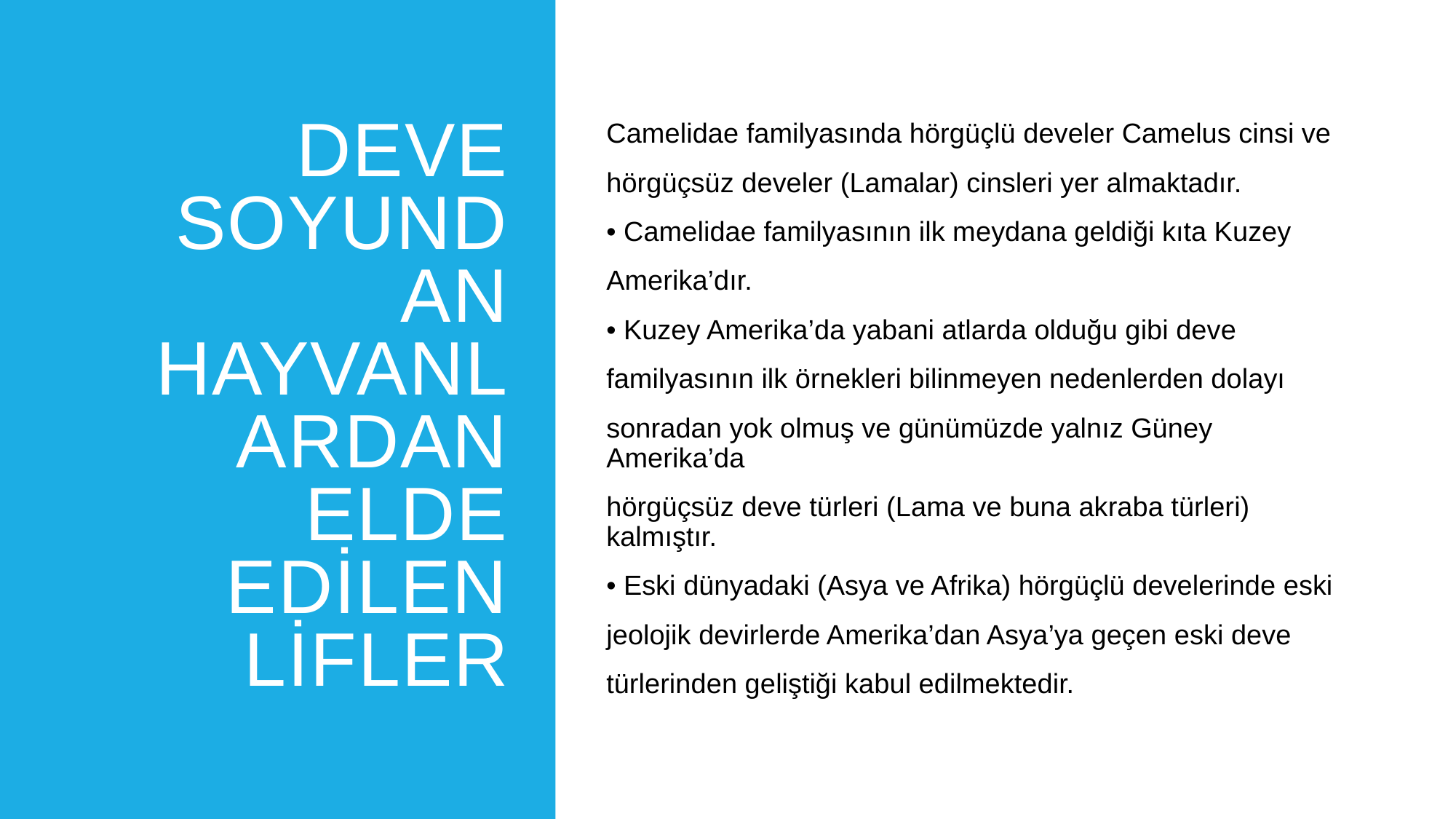

# Deve soyundan hayvanlardan elde edilen lifler
Camelidae familyasında hörgüçlü develer Camelus cinsi ve
hörgüçsüz develer (Lamalar) cinsleri yer almaktadır.
• Camelidae familyasının ilk meydana geldiği kıta Kuzey
Amerika’dır.
• Kuzey Amerika’da yabani atlarda olduğu gibi deve
familyasının ilk örnekleri bilinmeyen nedenlerden dolayı
sonradan yok olmuş ve günümüzde yalnız Güney Amerika’da
hörgüçsüz deve türleri (Lama ve buna akraba türleri) kalmıştır.
• Eski dünyadaki (Asya ve Afrika) hörgüçlü develerinde eski
jeolojik devirlerde Amerika’dan Asya’ya geçen eski deve
türlerinden geliştiği kabul edilmektedir.